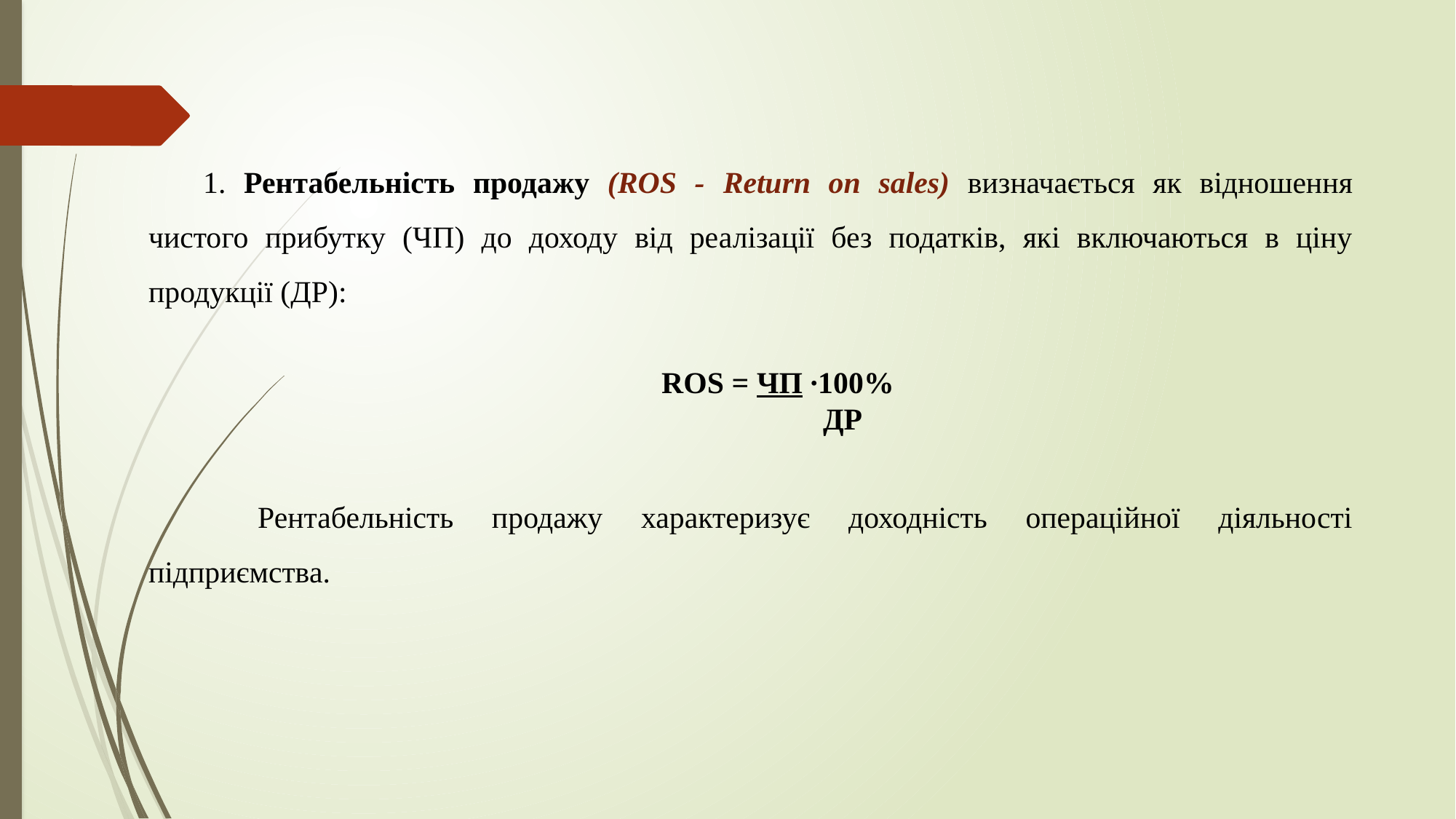

1. Рентабельність продажу (ROS - Return on sales) визначається як відношен­ня чистого прибутку (ЧП) до доходу від реалізації без податків, які включаються в ціну продукції (ДР):

ROS = ЧП ∙100%
                                       ДР

	Рентабельність продажу характеризує доходність операцій­ної діяльності підприємства.